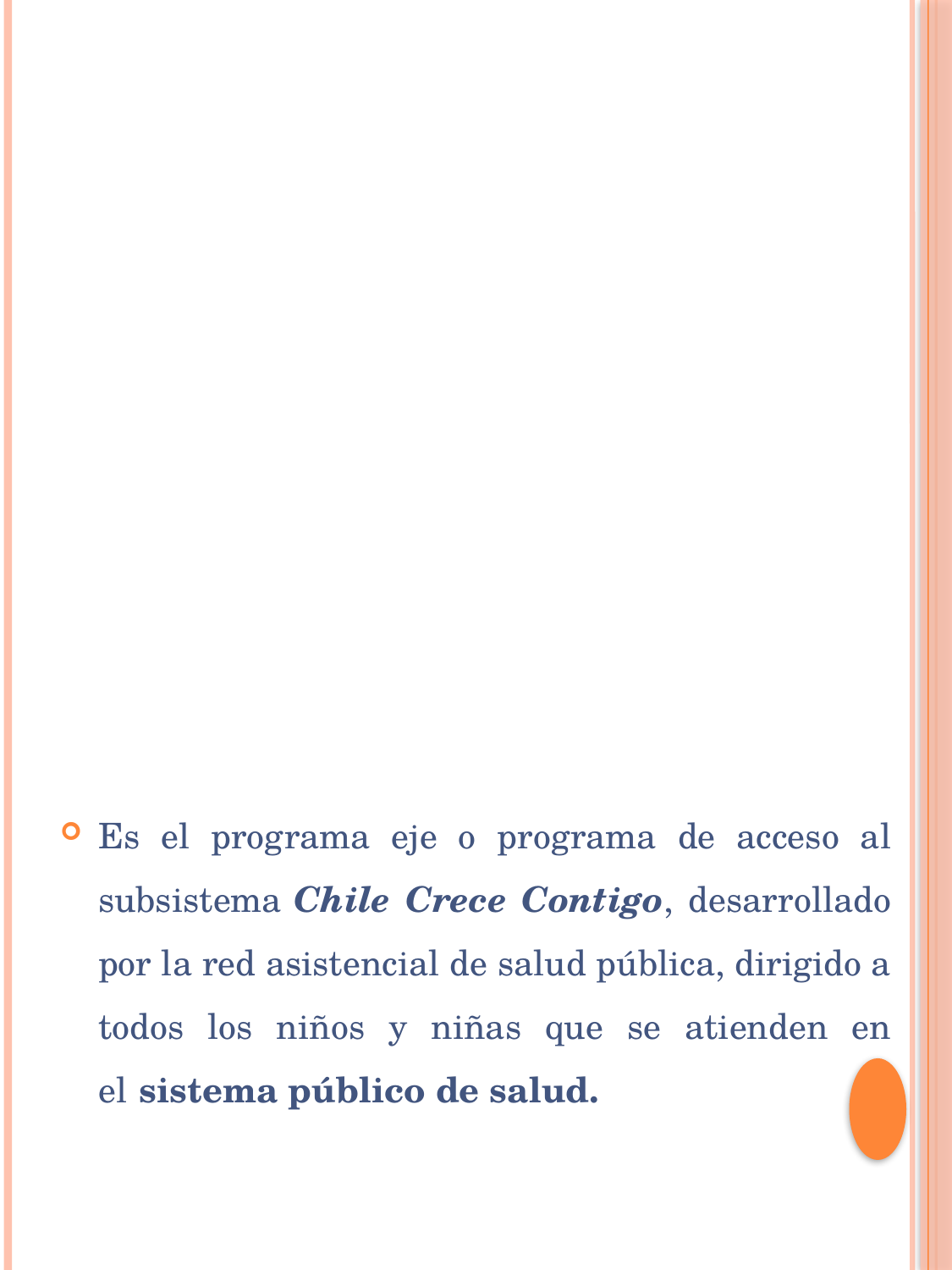

Es el programa eje o programa de acceso al subsistema Chile Crece Contigo, desarrollado por la red asistencial de salud pública, dirigido a todos los niños y niñas que se atienden en el sistema público de salud.